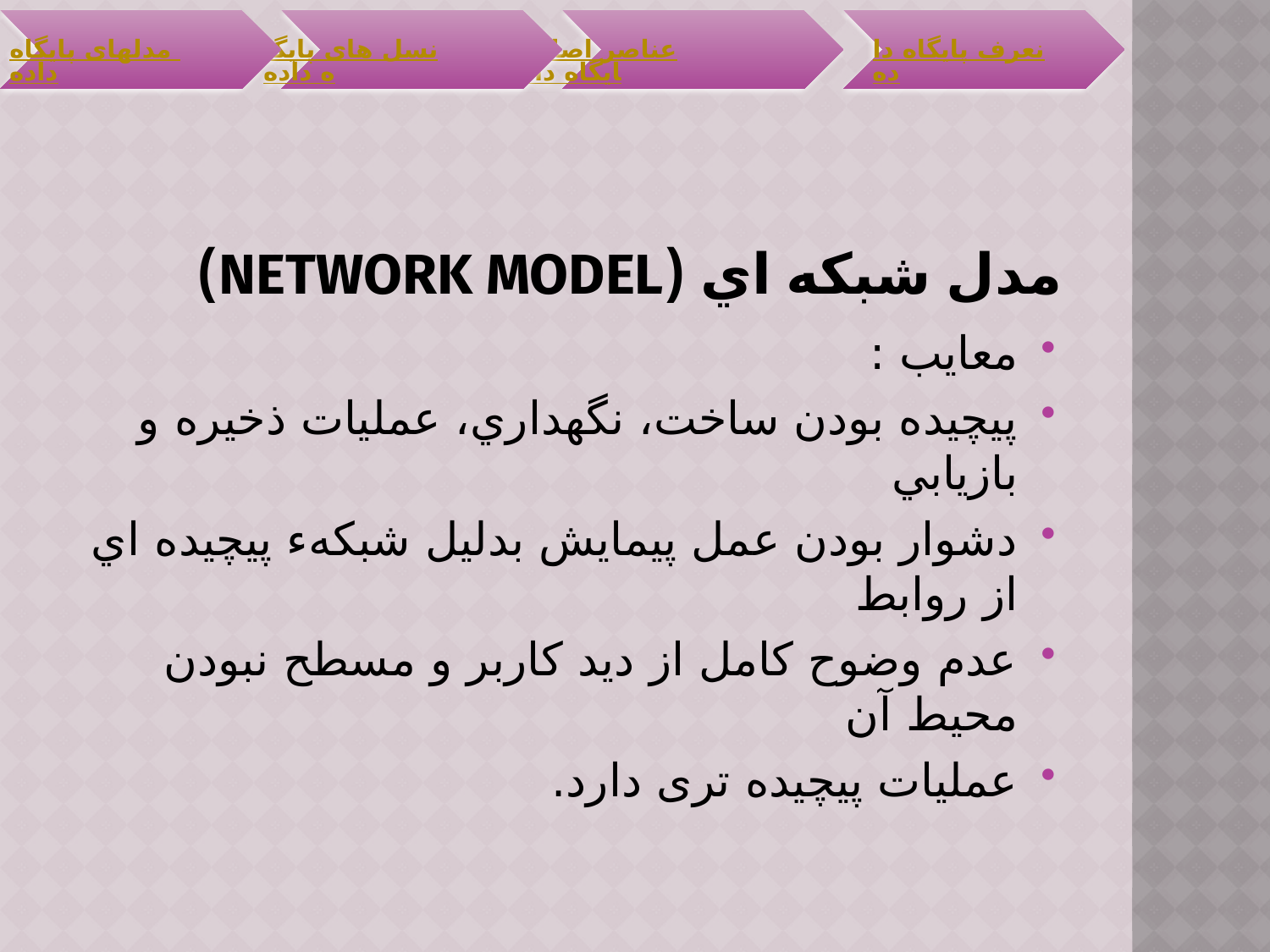

# مدل شبكه اي (Network Model)
معايب :
پيچيده بودن ساخت، نگهداري، عمليات ذخيره و بازيابي
دشوار بودن عمل پيمايش بدليل شبكهء پيچيده اي از روابط
عدم وضوح کامل از دید کاربر و مسطح نبودن محيط آن
عمليات پيچيده تری دارد.